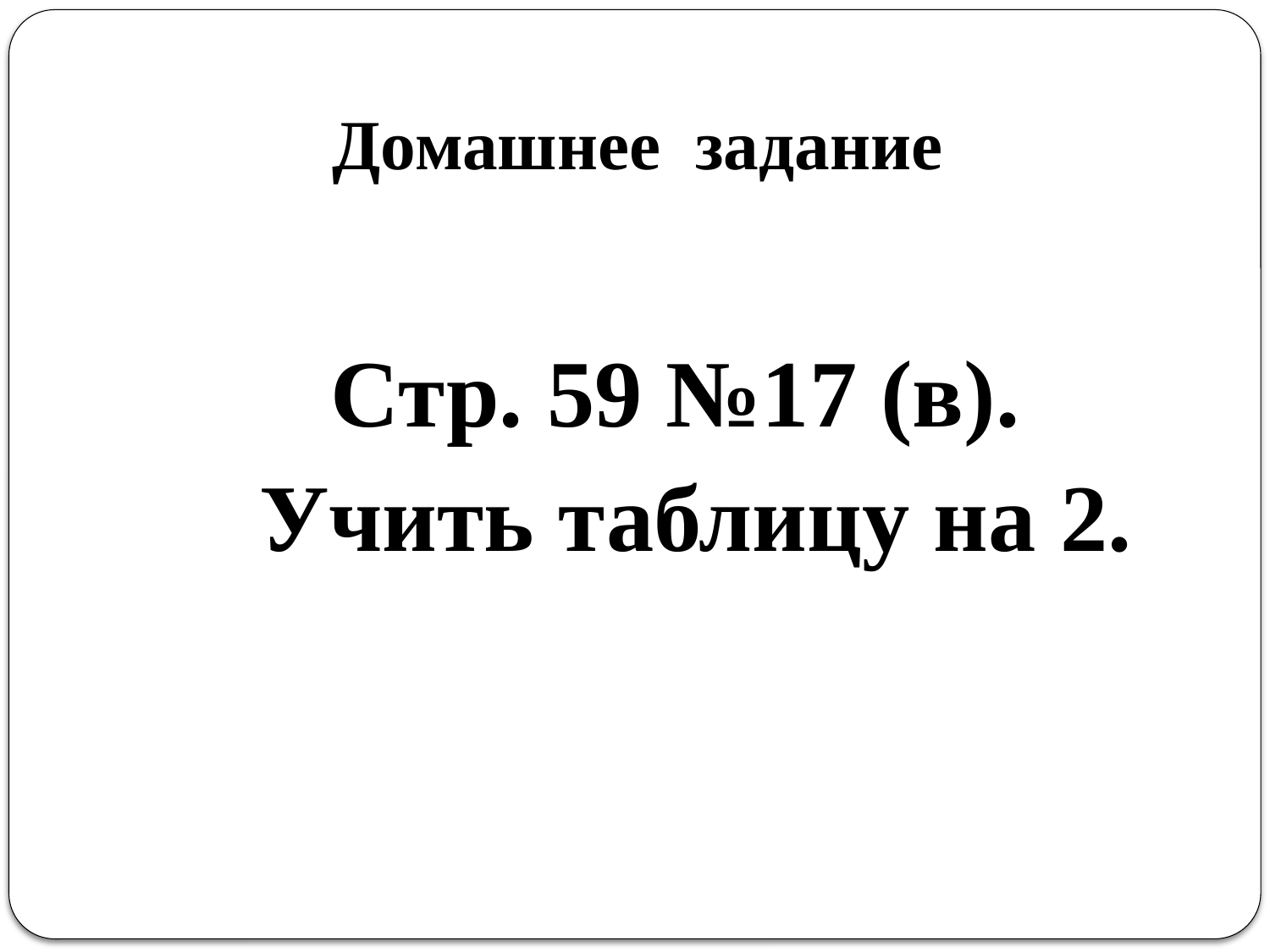

# Домашнее  задание

        Стр. 59 №17 (в).
     Учить таблицу на 2.